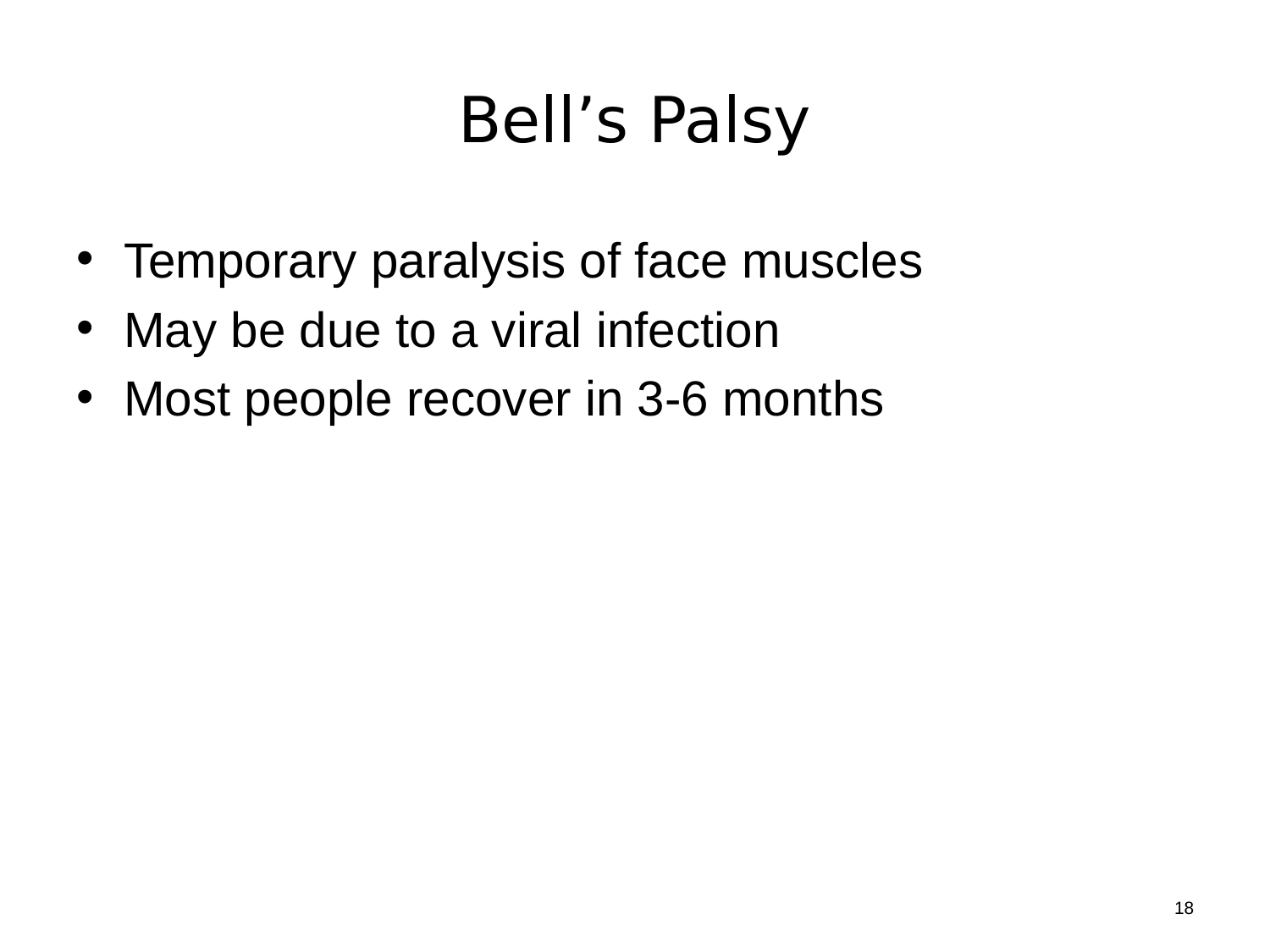

# Bell’s Palsy
Temporary paralysis of face muscles
May be due to a viral infection
Most people recover in 3-6 months
18